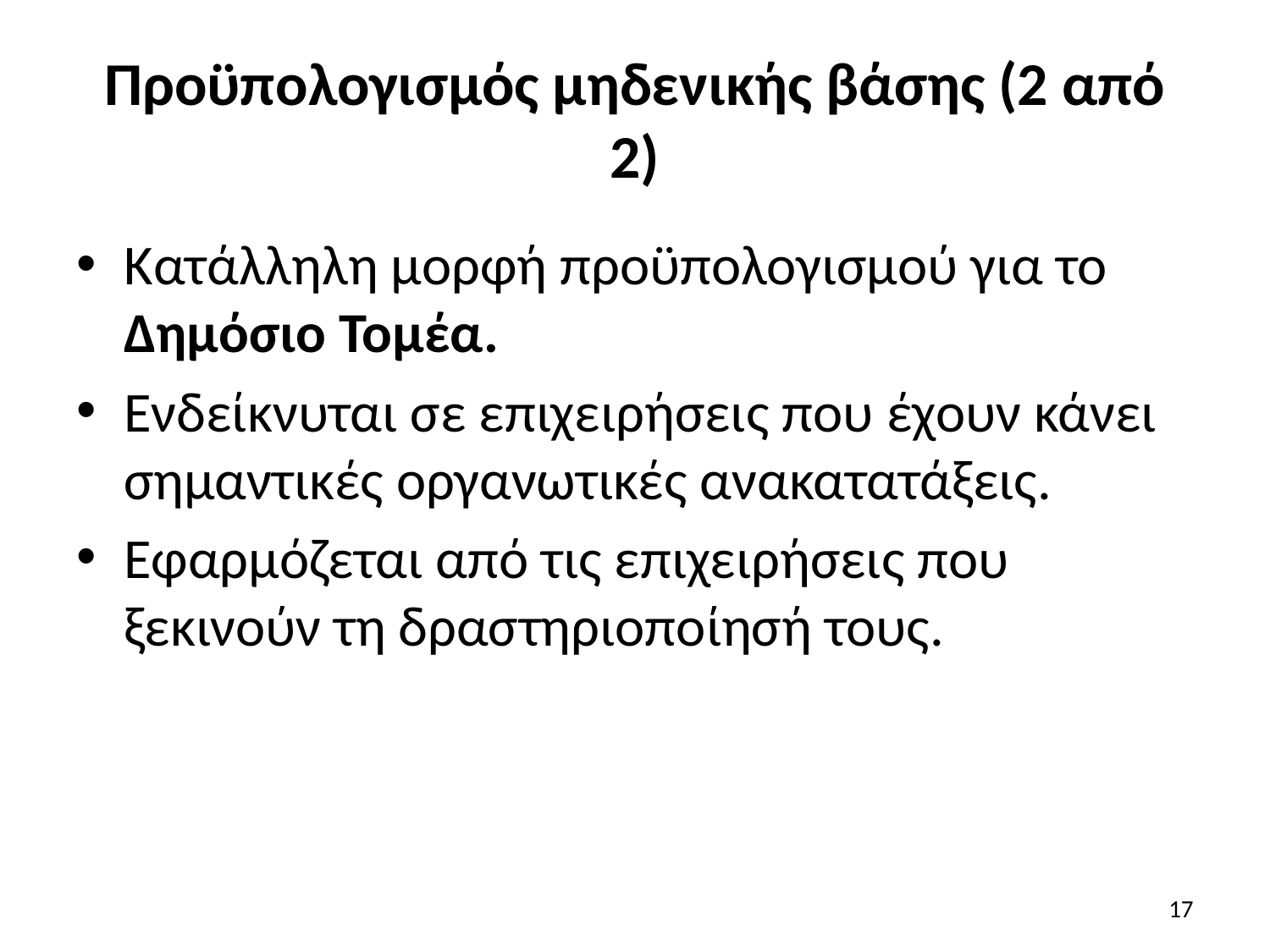

# Προϋπολογισμός μηδενικής βάσης (2 από 2)
Κατάλληλη μορφή προϋπολογισμού για το Δημόσιο Τομέα.
Ενδείκνυται σε επιχειρήσεις που έχουν κάνει σημαντικές οργανωτικές ανακατατάξεις.
Εφαρμόζεται από τις επιχειρήσεις που ξεκινούν τη δραστηριοποίησή τους.
17